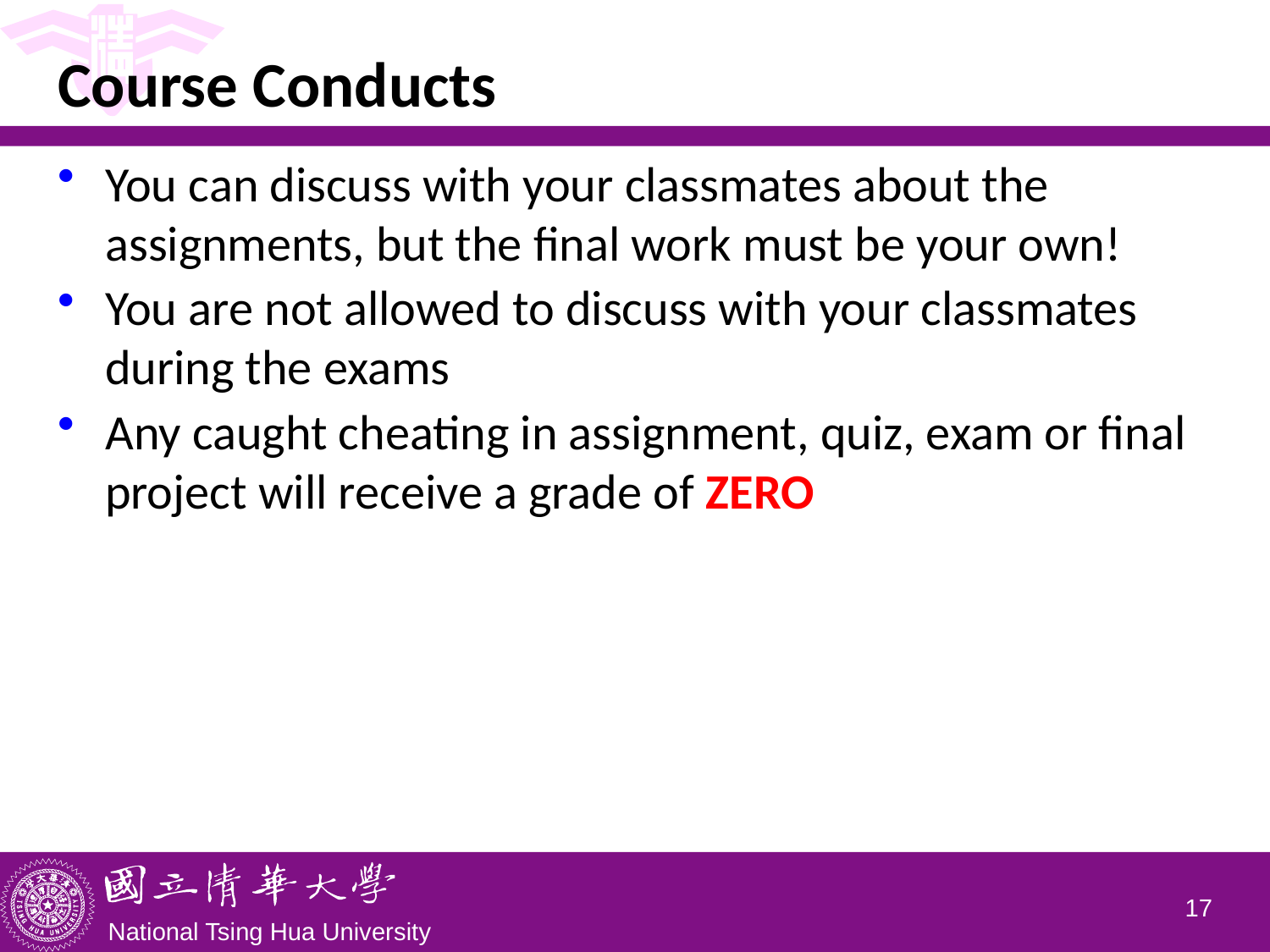

# Course Conducts
You can discuss with your classmates about the assignments, but the final work must be your own!
You are not allowed to discuss with your classmates during the exams
Any caught cheating in assignment, quiz, exam or final project will receive a grade of ZERO
17